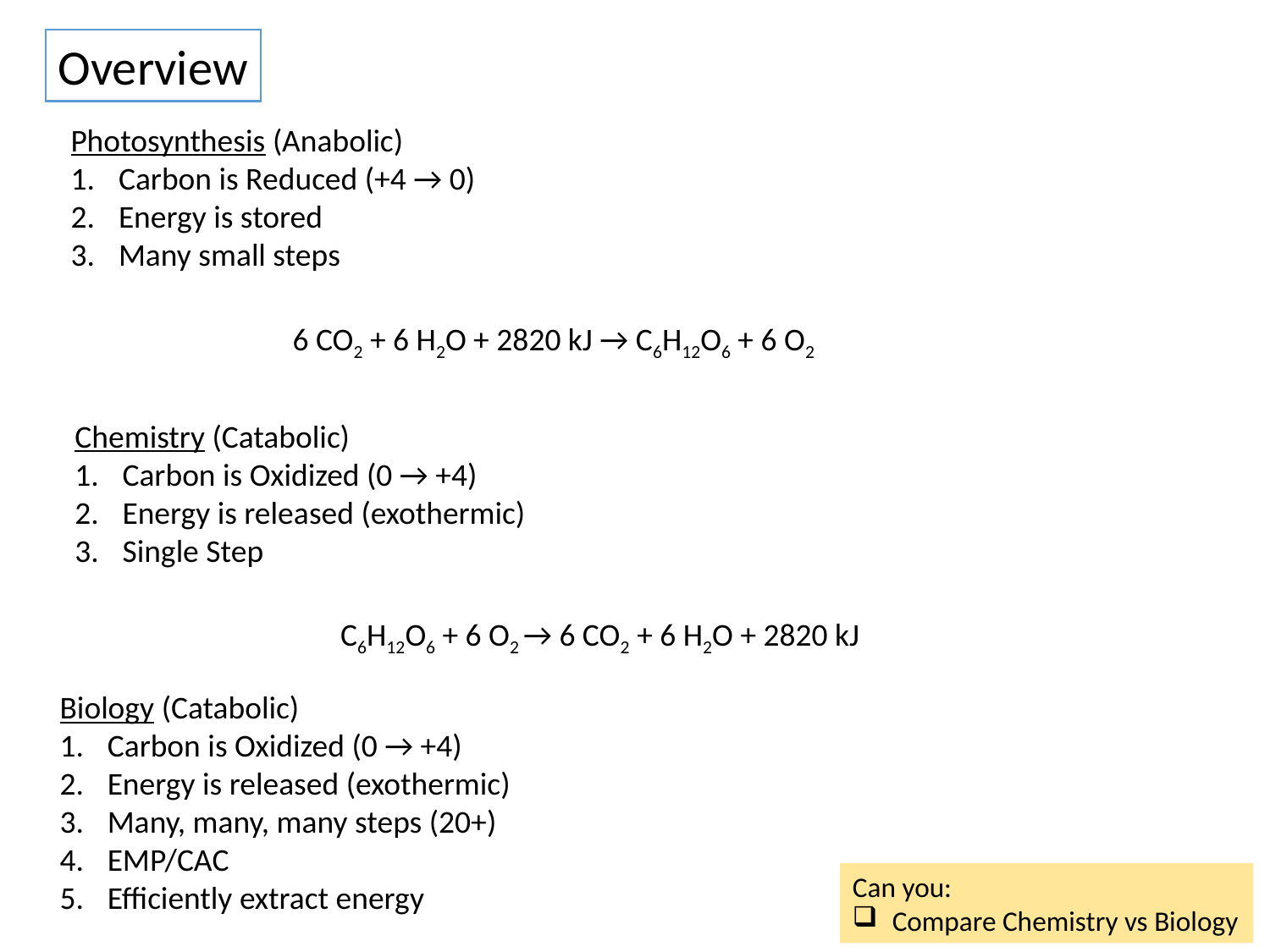

Overview
Photosynthesis (Anabolic)
Carbon is Reduced (+4 → 0)
Energy is stored
Many small steps
6 CO2 + 6 H2O + 2820 kJ → C6H12O6 + 6 O2
Chemistry (Catabolic)
Carbon is Oxidized (0 → +4)
Energy is released (exothermic)
Single Step
C6H12O6 + 6 O2 → 6 CO2 + 6 H2O + 2820 kJ
Biology (Catabolic)
Carbon is Oxidized (0 → +4)
Energy is released (exothermic)
Many, many, many steps (20+)
EMP/CAC
Efficiently extract energy
Can you:
Compare Chemistry vs Biology